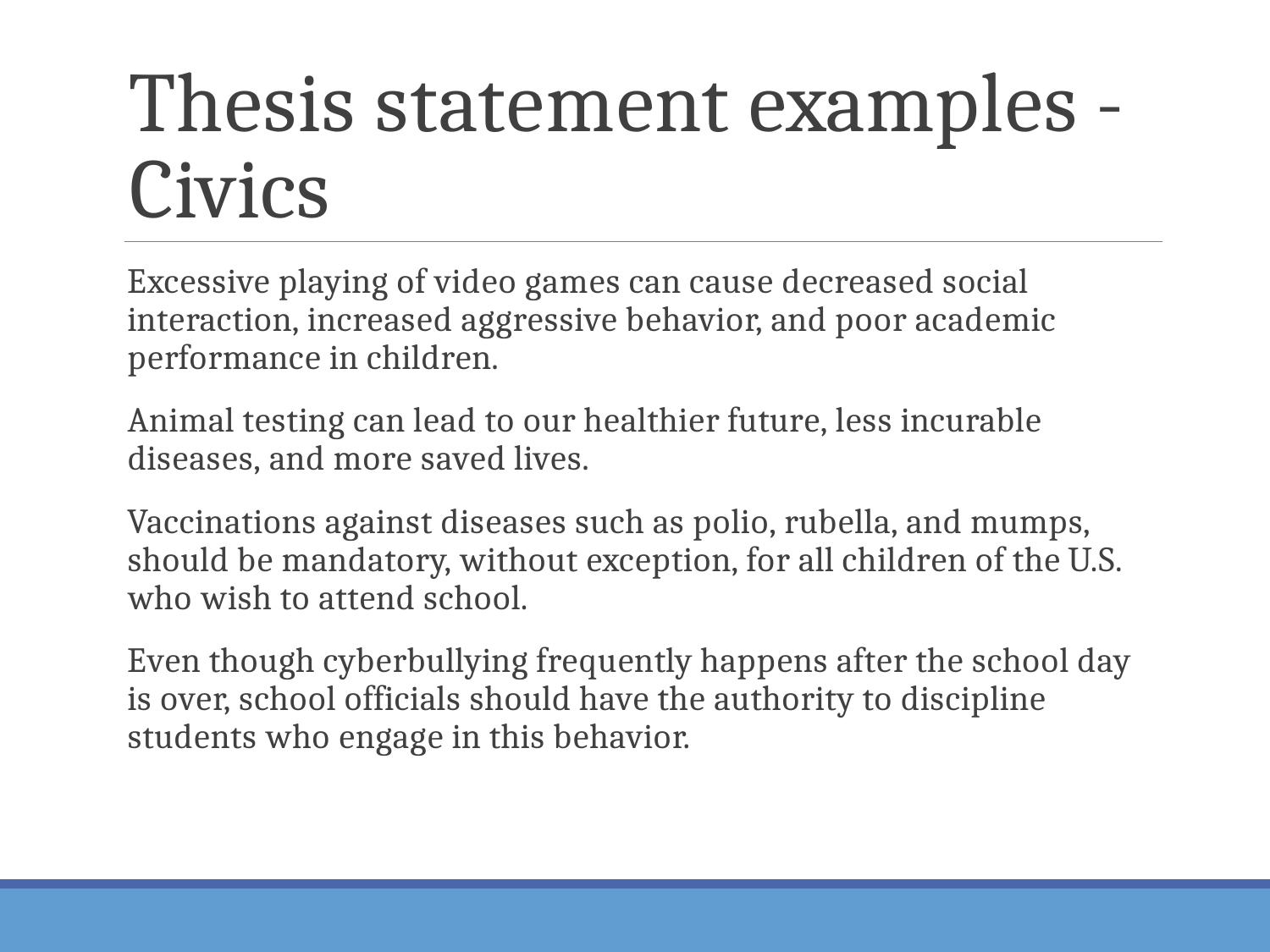

# Thesis statement examples - Civics
Excessive playing of video games can cause decreased social interaction, increased aggressive behavior, and poor academic performance in children.
Animal testing can lead to our healthier future, less incurable diseases, and more saved lives.
Vaccinations against diseases such as polio, rubella, and mumps, should be mandatory, without exception, for all children of the U.S. who wish to attend school.
Even though cyberbullying frequently happens after the school day is over, school officials should have the authority to discipline students who engage in this behavior.